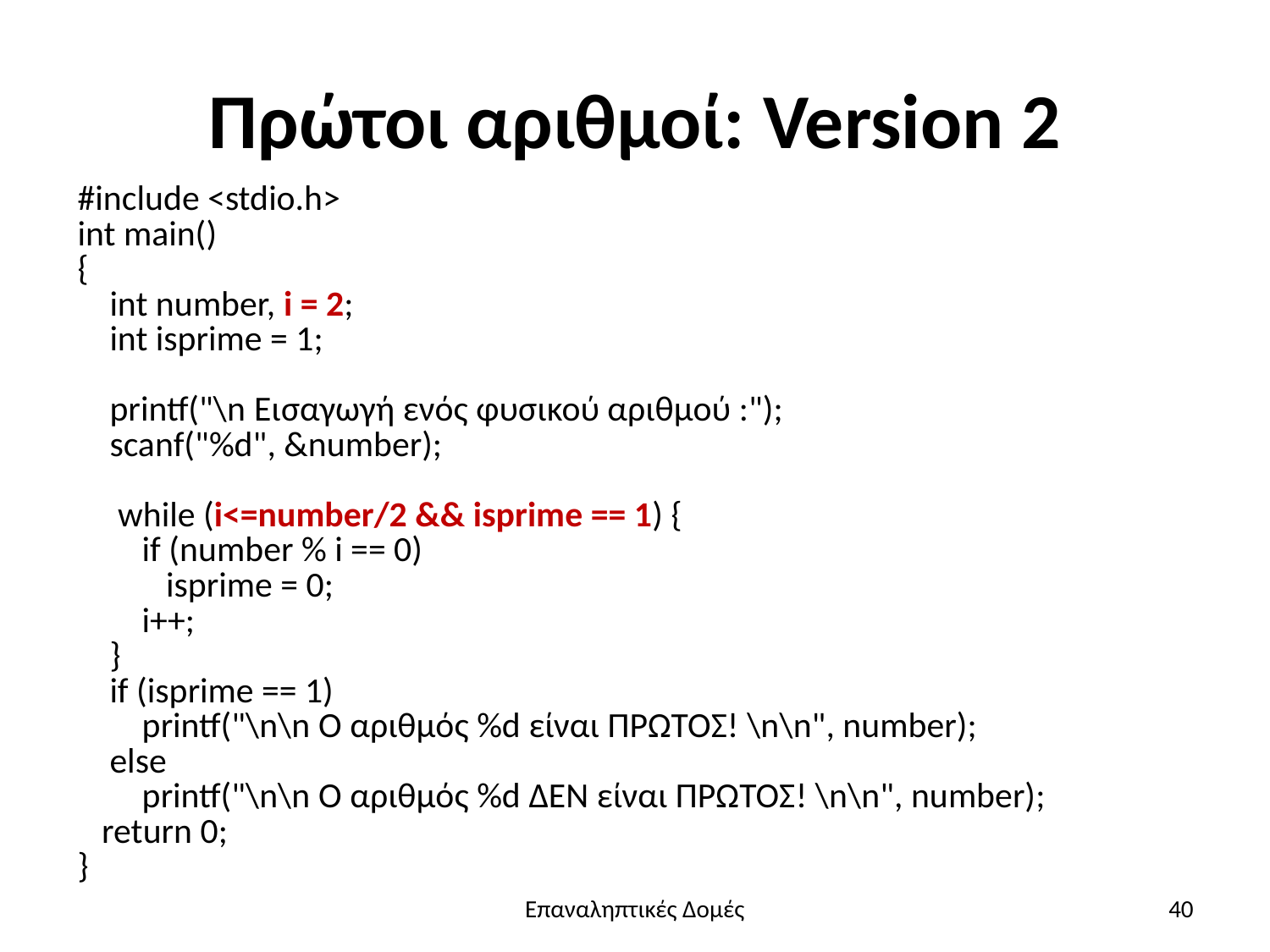

# Πρώτοι αριθμοί: Version 2
#include <stdio.h>
int main()
{
    int number, i = 2;
    int isprime = 1;

    printf("\n Εισαγωγή ενός φυσικού αριθμού :");
    scanf("%d", &number);

     while (i<=number/2 && isprime == 1) {
        if (number % i == 0)
           isprime = 0;
        i++;
    }
    if (isprime == 1)
        printf("\n\n Ο αριθμός %d είναι ΠΡΩΤΟΣ! \n\n", number);
    else
        printf("\n\n Ο αριθμός %d ΔΕΝ είναι ΠΡΩΤΟΣ! \n\n", number);
   return 0;
}

Επαναληπτικές Δομές
40